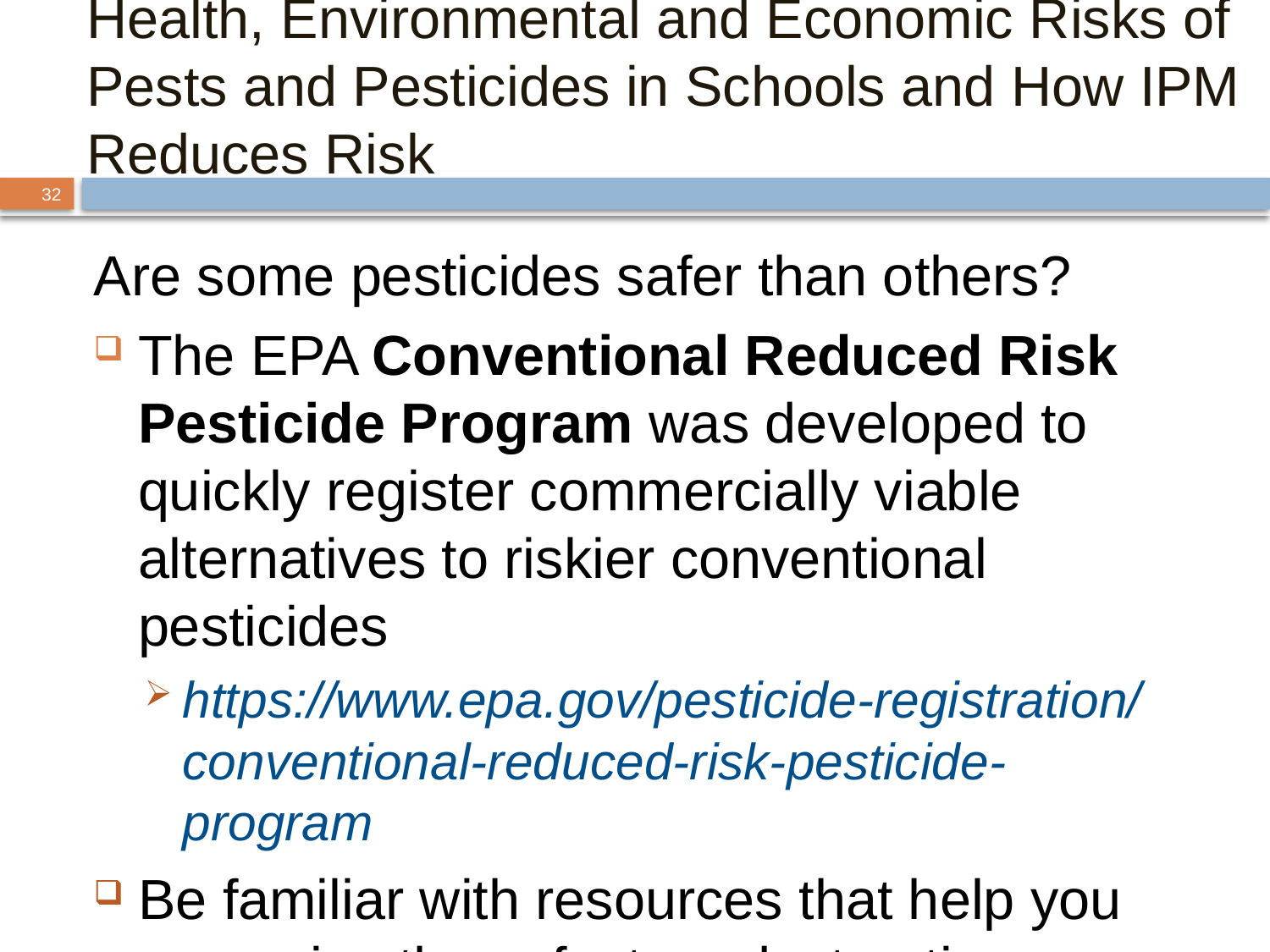

Health, Environmental and Economic Risks of Pests and Pesticides in Schools and How IPM Reduces Risk
32
Are some pesticides safer than others?
The EPA Conventional Reduced Risk Pesticide Program was developed to quickly register commercially viable alternatives to riskier conventional pesticides
https://www.epa.gov/pesticide-registration/conventional-reduced-risk-pesticide-program
Be familiar with resources that help you recognize the safest product options